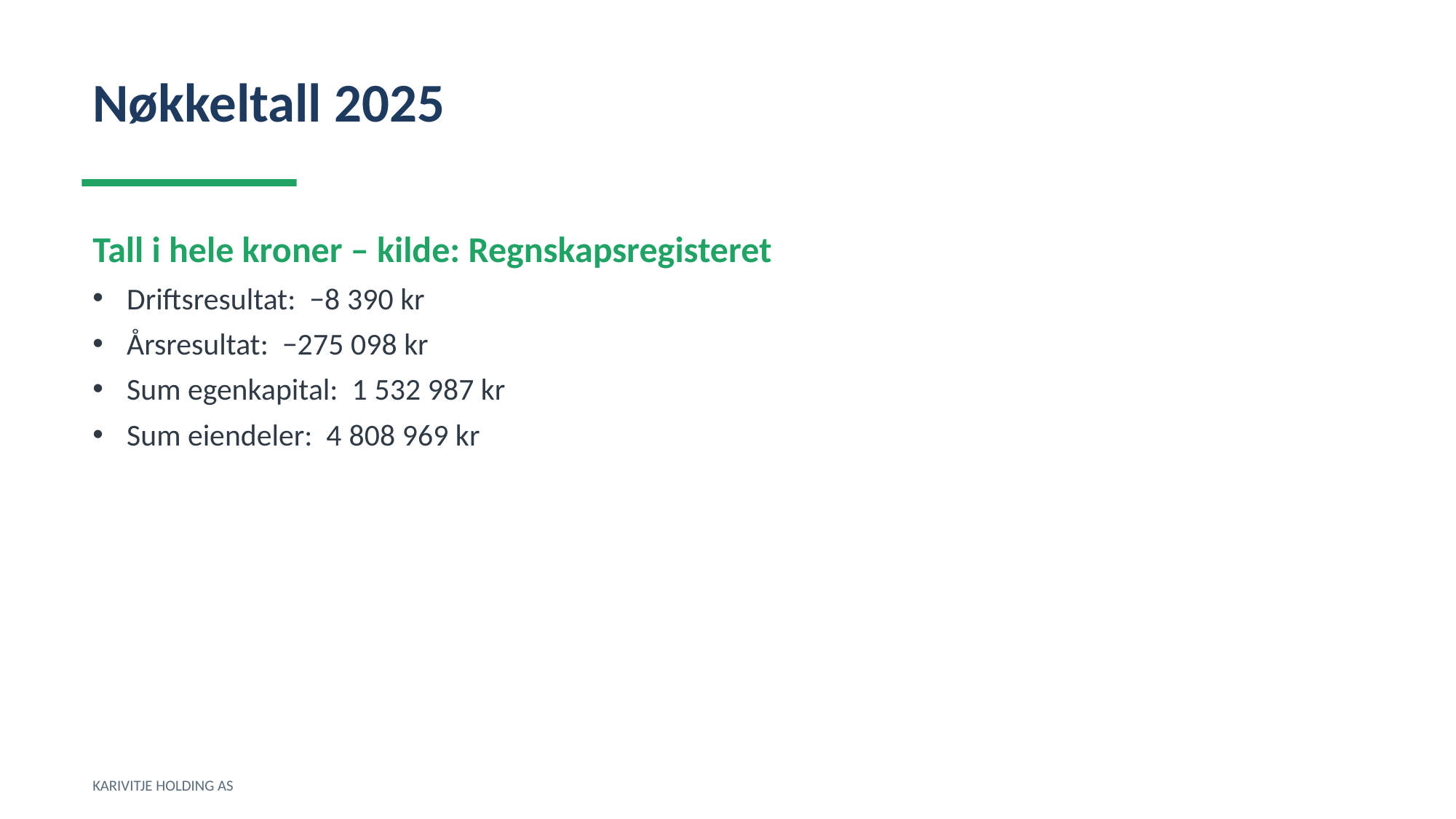

Nøkkeltall 2025

Tall i hele kroner – kilde: Regnskapsregisteret
Driftsresultat:  −8 390 kr
Årsresultat:  −275 098 kr
Sum egenkapital:  1 532 987 kr
Sum eiendeler:  4 808 969 kr
KARIVITJE HOLDING AS